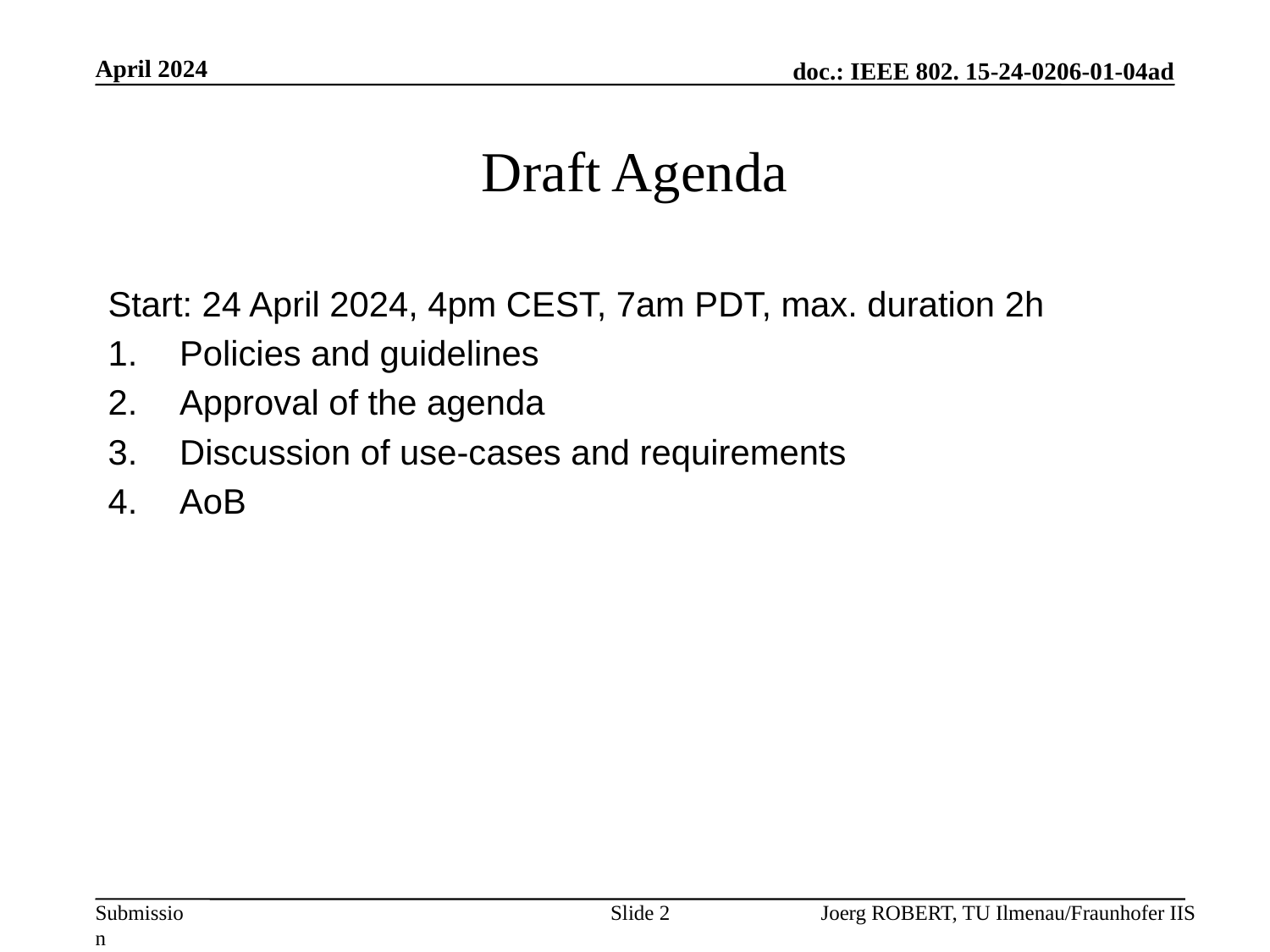

April 2024
# Draft Agenda
Start: 24 April 2024, 4pm CEST, 7am PDT, max. duration 2h
Policies and guidelines
Approval of the agenda
Discussion of use-cases and requirements
AoB
Slide 2
Joerg ROBERT, TU Ilmenau/Fraunhofer IIS